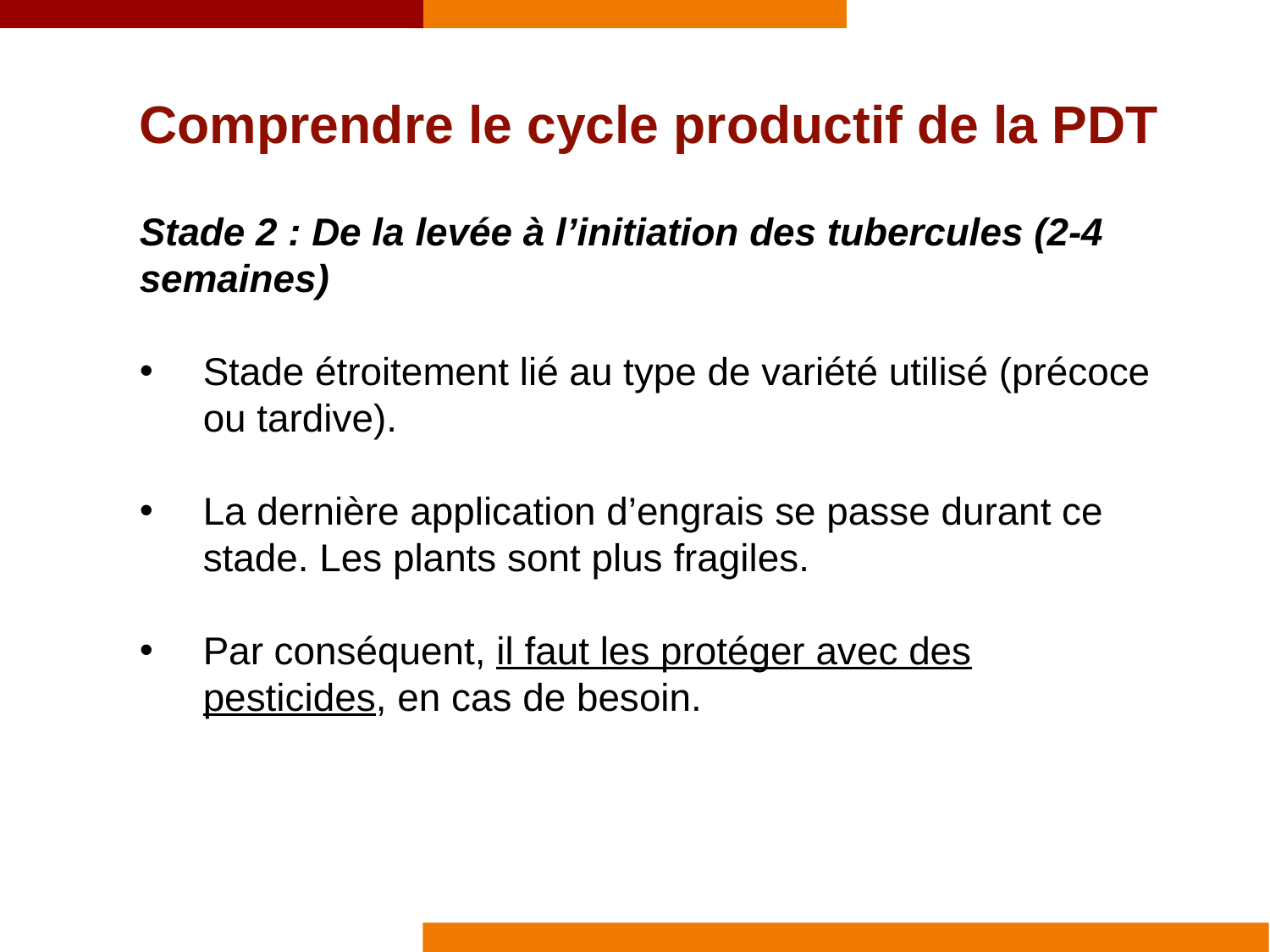

Comprendre le cycle productif de la PDT

Stade 2 : De la levée à l’initiation des tubercules (2-4 semaines)

Stade étroitement lié au type de variété utilisé (précoce ou tardive).

La dernière application d’engrais se passe durant ce stade. Les plants sont plus fragiles.

Par conséquent, il faut les protéger avec des pesticides, en cas de besoin.